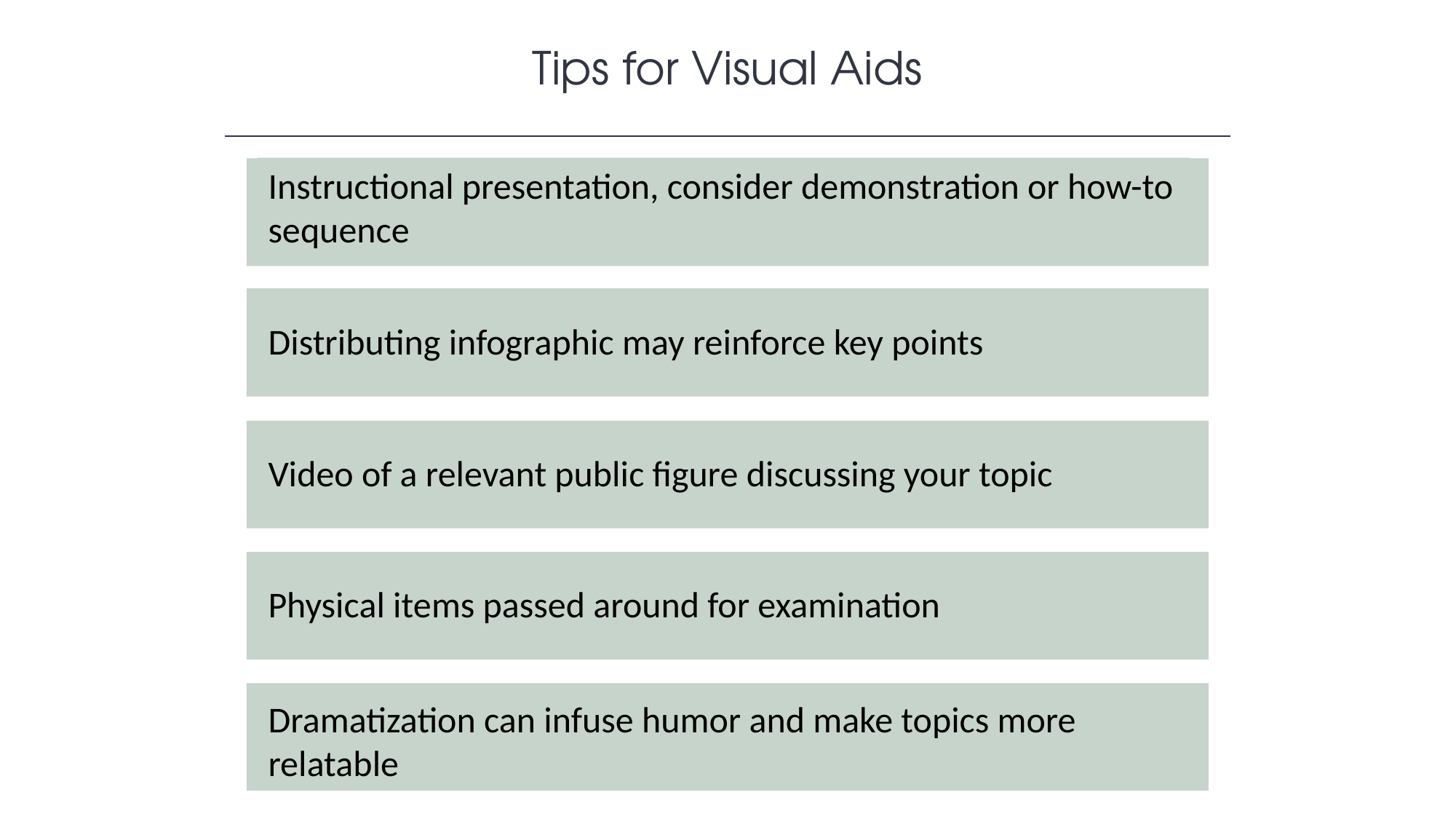

Tips for Visual Aids
HAWKES LEARNING
Instructional presentation, consider demonstration or how-to sequence

Distributing infographic may reinforce key points

Video of a relevant public figure discussing your topic

Physical items passed around for examination

Dramatization can infuse humor and make topics more relatable